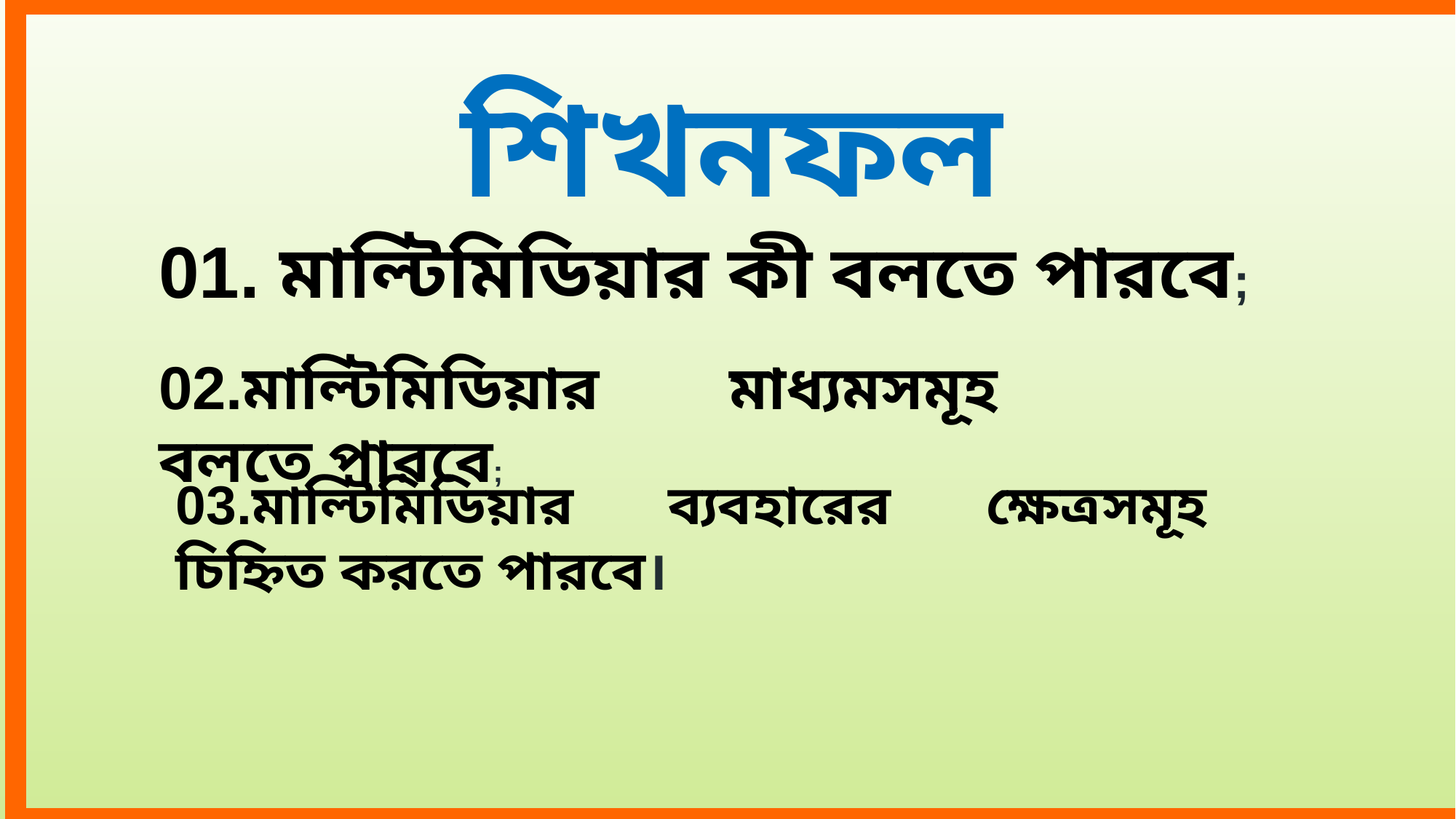

শিখনফল
01. মাল্টিমিডিয়ার কী বলতে পারবে;
02.মাল্টিমিডিয়ার মাধ্যমসমূহ বলতে পারবে;
03.মাল্টিমিডিয়ার ব্যবহারের ক্ষেত্রসমূহ চিহ্নিত করতে পারবে।